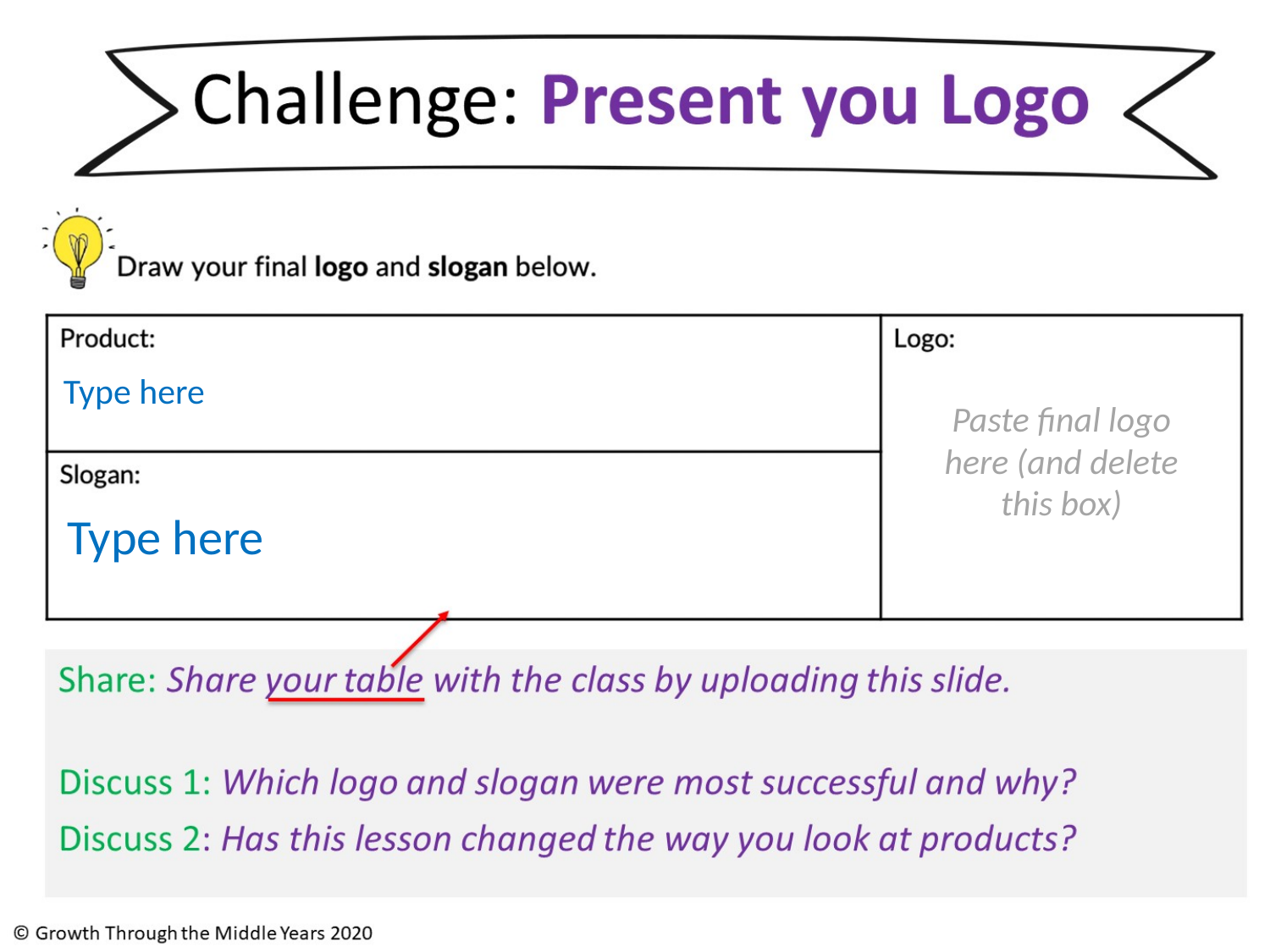

Type here
Paste final logo here (and delete this box)
Type here